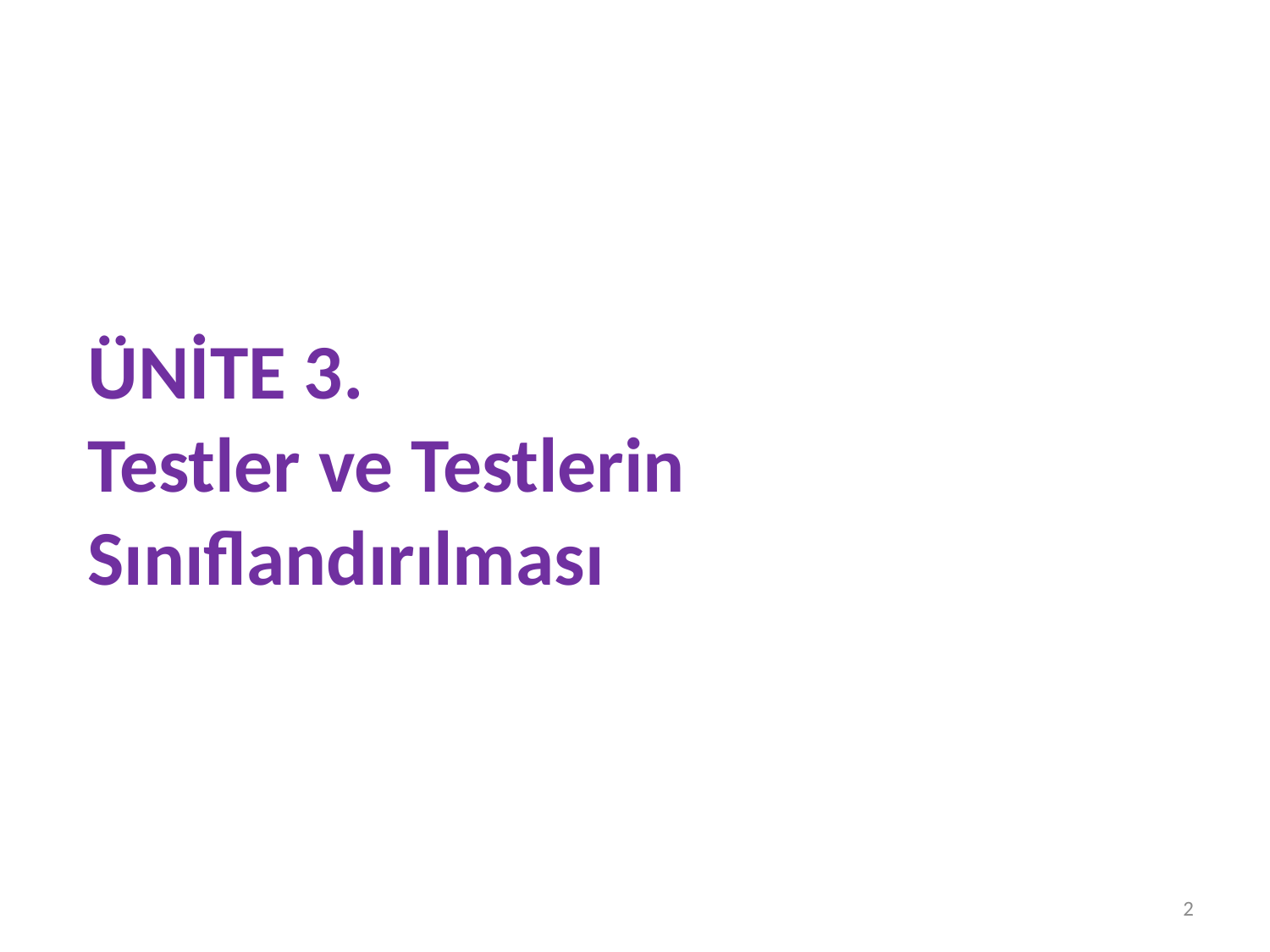

# ÜNİTE 3. Testler ve Testlerin Sınıflandırılması
2